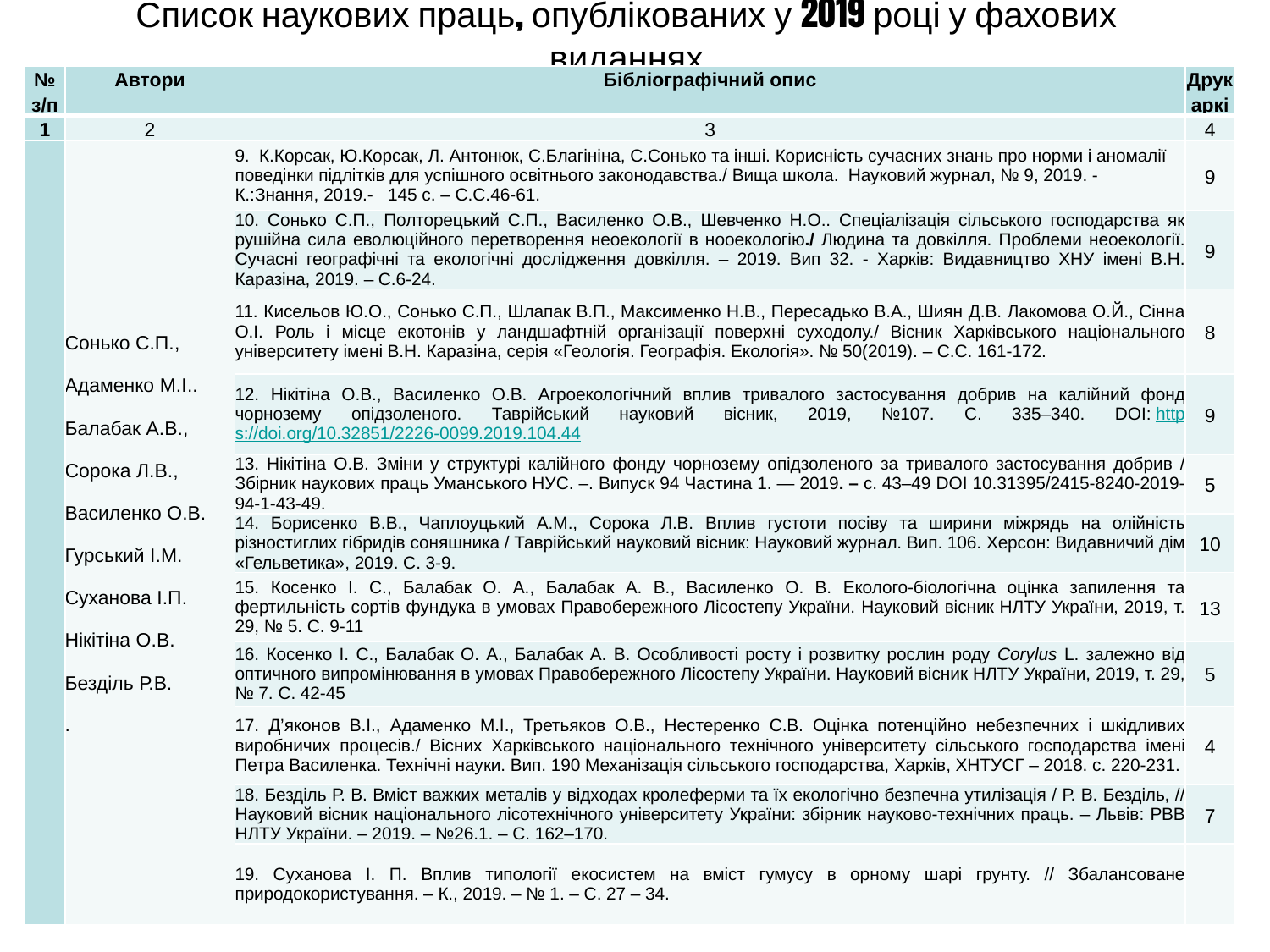

# Список наукових праць, опублікованих у 2019 році у фахових виданнях
| № з/п | Автори | Бібліографічний опис | Друк аркі |
| --- | --- | --- | --- |
| 1 | 2 | 3 | 4 |
|  | Сонько С.П., Адаменко М.І.. Балабак А.В., Сорока Л.В., Василенко О.В. Гурський І.М. Суханова І.П. Нікітіна О.В. Безділь Р.В. . | 9. К.Корсак, Ю.Корсак, Л. Антонюк, С.Благініна, С.Сонько та інші. Корисність сучасних знань про норми і аномалії поведінки підлітків для успішного освітнього законодавства./ Вища школа. Науковий журнал, № 9, 2019. - К.:Знання, 2019.- 145 с. – С.С.46-61. | 9 |
|  |  | 10. Сонько С.П., Полторецький С.П., Василенко О.В., Шевченко Н.О.. Спеціалізація сільського господарства як рушійна сила еволюційного перетворення неоекології в нооекологію./ Людина та довкілля. Проблеми неоекології. Сучасні географічні та екологічні дослідження довкілля. – 2019. Вип 32. - Харків: Видавництво ХНУ імені В.Н. Каразіна, 2019. – С.6-24. | 9 |
|  |  | 11. Кисельов Ю.О., Сонько С.П., Шлапак В.П., Максименко Н.В., Пересадько В.А., Шиян Д.В. Лакомова О.Й., Сінна О.І. Роль і місце екотонів у ландшафтній організації поверхні суходолу./ Вісник Харківського національного університету імені В.Н. Каразіна, серія «Геологія. Географія. Екологія». № 50(2019). – С.С. 161-172. | 8 |
|  |  | 12. Нікітіна О.В., Василенко О.В. Агроекологічний вплив тривалого застосування добрив на калійний фонд чорнозему опідзоленого. Таврійський науковий вісник, 2019, №107. С. 335–340. DOI: https://doi.org/10.32851/2226-0099.2019.104.44 | 9 |
|  |  | 13. Нікітіна О.В. Зміни у структурі калійного фонду чорнозему опідзоленого за тривалого застосування добрив / Збірник наукових праць Уманського НУС. –. Випуск 94 Частина 1. — 2019. – с. 43–49 DOI 10.31395/2415-8240-2019-94-1-43-49. | 5 |
|  |  | 14. Борисенко В.В., Чаплоуцький А.М., Сорока Л.В. Вплив густоти посіву та ширини міжрядь на олійність різностиглих гібридів соняшника / Таврійський науковий вісник: Науковий журнал. Вип. 106. Херсон: Видавничий дім «Гельветика», 2019. С. 3-9. | 10 |
|  |  | 15. Косенко І. С., Балабак О. А., Балабак А. В., Василенко О. В. Еколого-біологічна оцінка запилення та фертильність сортів фундука в умовах Правобережного Лісостепу України. Науковий вісник НЛТУ України, 2019, т. 29, № 5. C. 9‑11 | 13 |
|  |  | 16. Косенко І. С., Балабак О. А., Балабак А. В. Особливості росту і розвитку рослин роду Corylus L. залежно від оптичного випромінювання в умовах Правобережного Лісостепу України. Науковий вісник НЛТУ України, 2019, т. 29, № 7. C. 42‑45 | 5 |
|  |  | 17. Д’яконов В.І., Адаменко М.І., Третьяков О.В., Нестеренко С.В. Оцінка потенційно небезпечних і шкідливих виробничих процесів./ Вісних Харківського національного технічного університету сільського господарства імені Петра Василенка. Технічні науки. Вип. 190 Механізація сільського господарства, Харків, ХНТУСГ – 2018. с. 220-231. | 4 |
|  |  | 18. Безділь Р. В. Вміст важких металів у відходах кролеферми та їх екологічно безпечна утилізація / Р. В. Безділь, // Науковий вісник національного лісотехнічного університету України: збірник науково-технічних праць. – Львів: РВВ НЛТУ України. – 2019. – №26.1. – С. 162–170. | 7 |
|  |  | 19. Суханова І. П. Вплив типології екосистем на вміст гумусу в орному шарі грунту. // Збалансоване природокористування. – К., 2019. – № 1. – C. 27 – 34. |  |